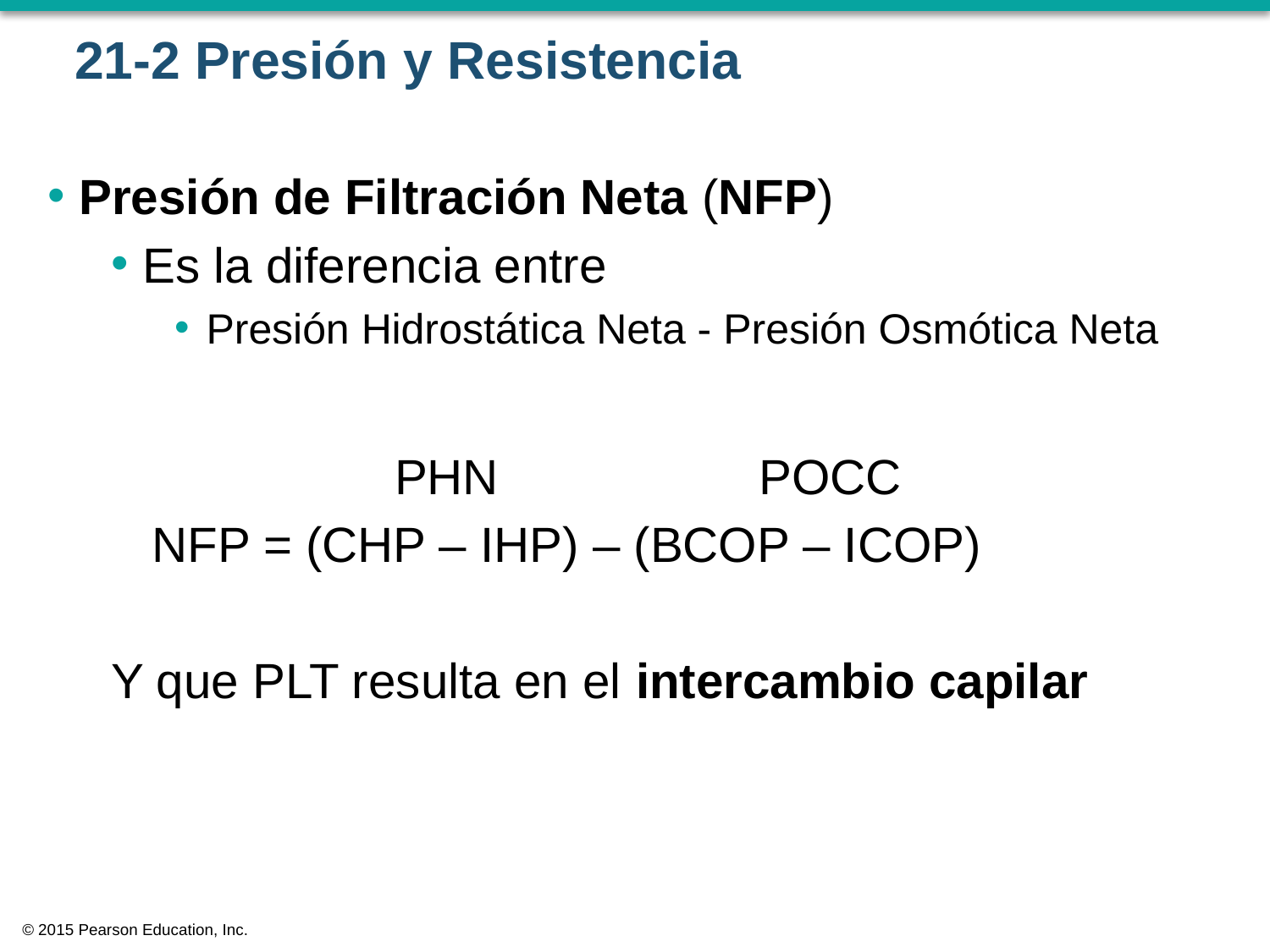

# 21-2 Presión y Resistencia
Presión de Filtración Neta (NFP)
Es la diferencia entre
Presión Hidrostática Neta - Presión Osmótica Neta

                PHN                   POCC
   NFP = (CHP – IHP) – (BCOP – ICOP)

Y que PLT resulta en el intercambio capilar

© 2015 Pearson Education, Inc.